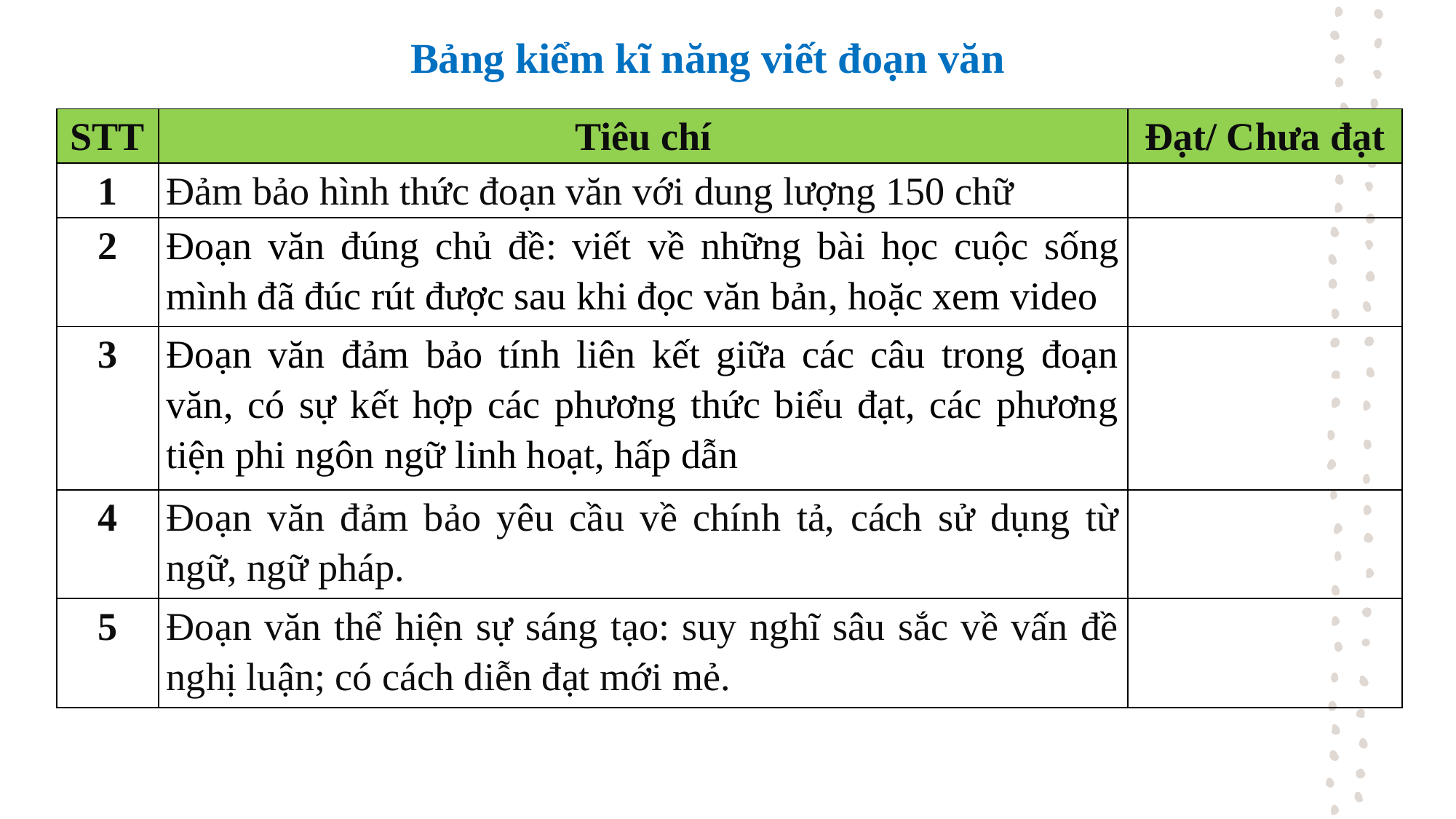

Bảng kiểm kĩ năng viết đoạn văn
| STT | Tiêu chí | Đạt/ Chưa đạt |
| --- | --- | --- |
| 1 | Đảm bảo hình thức đoạn văn với dung lượng 150 chữ |  |
| 2 | Đoạn văn đúng chủ đề: viết về những bài học cuộc sống mình đã đúc rút được sau khi đọc văn bản, hoặc xem video |  |
| 3 | Đoạn văn đảm bảo tính liên kết giữa các câu trong đoạn văn, có sự kết hợp các phương thức biểu đạt, các phương tiện phi ngôn ngữ linh hoạt, hấp dẫn |  |
| 4 | Đoạn văn đảm bảo yêu cầu về chính tả, cách sử dụng từ ngữ, ngữ pháp. |  |
| 5 | Đoạn văn thể hiện sự sáng tạo: suy nghĩ sâu sắc về vấn đề nghị luận; có cách diễn đạt mới mẻ. |  |